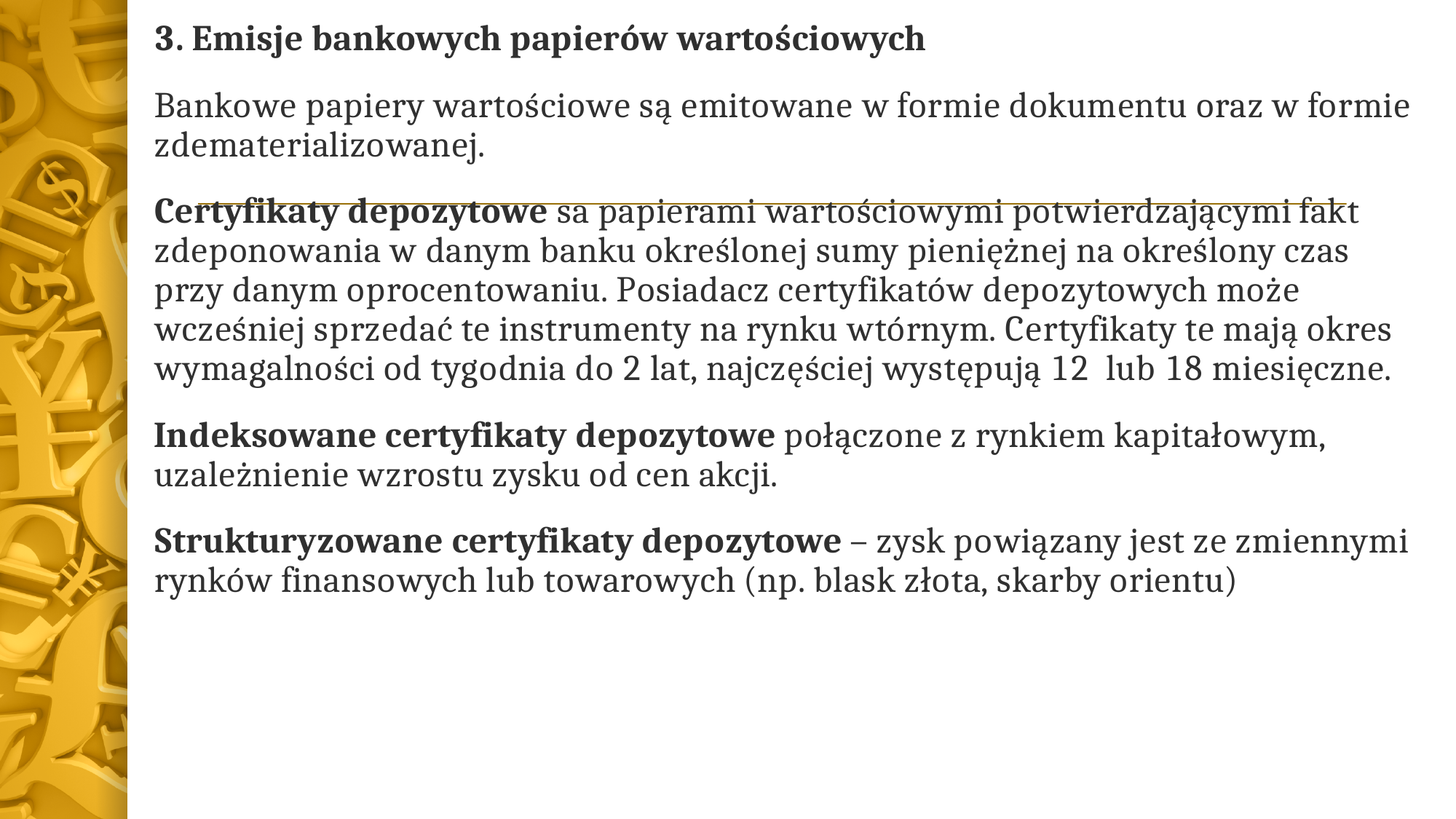

3. Emisje bankowych papierów wartościowych
Bankowe papiery wartościowe są emitowane w formie dokumentu oraz w formie zdematerializowanej.
Certyfikaty depozytowe sa papierami wartościowymi potwierdzającymi fakt zdeponowania w danym banku określonej sumy pieniężnej na określony czas przy danym oprocentowaniu. Posiadacz certyfikatów depozytowych może wcześniej sprzedać te instrumenty na rynku wtórnym. Certyfikaty te mają okres wymagalności od tygodnia do 2 lat, najczęściej występują 12  lub 18 miesięczne.
Indeksowane certyfikaty depozytowe połączone z rynkiem kapitałowym, uzależnienie wzrostu zysku od cen akcji.
Strukturyzowane certyfikaty depozytowe – zysk powiązany jest ze zmiennymi rynków finansowych lub towarowych (np. blask złota, skarby orientu)